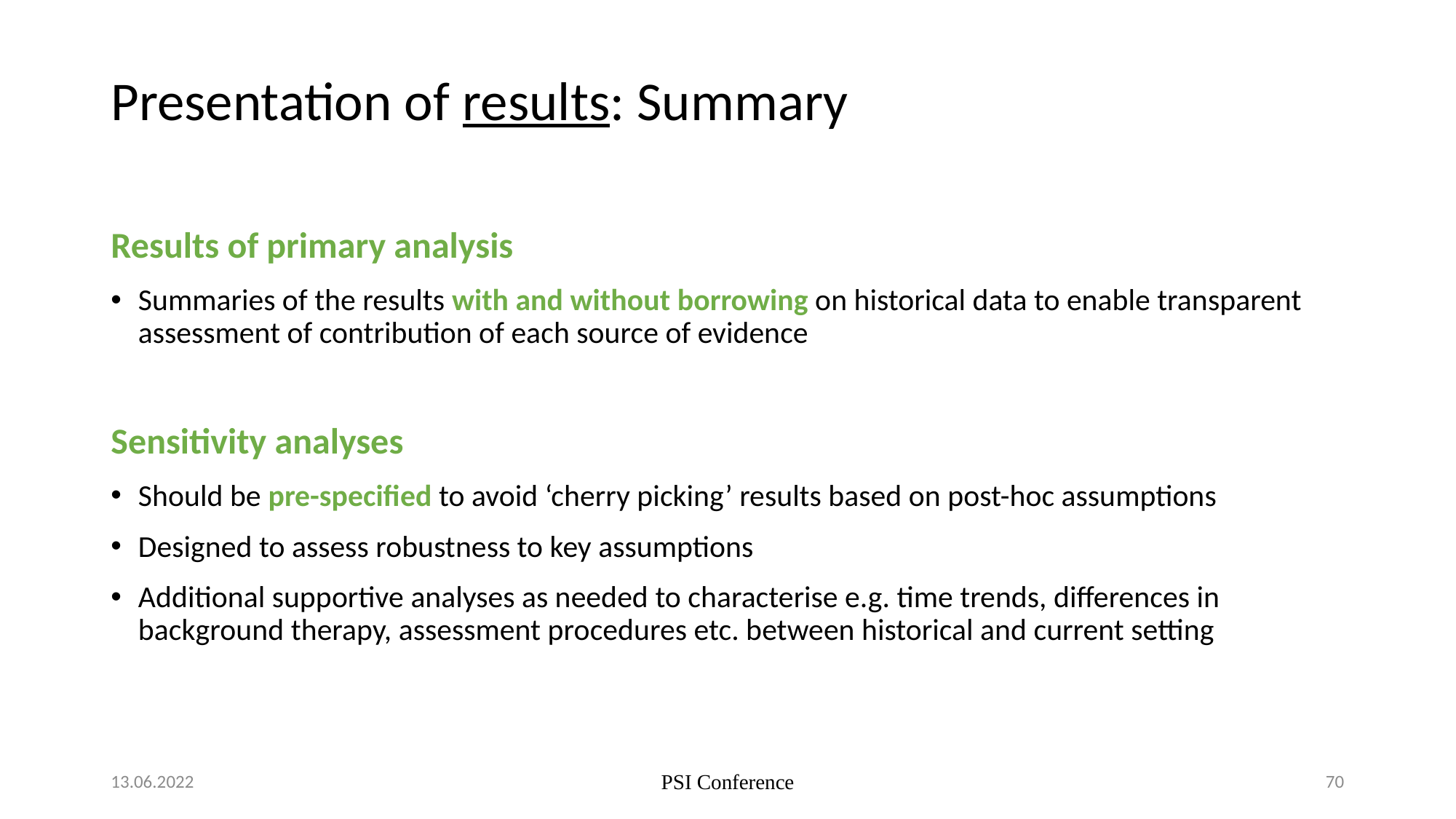

# Presentation of results: Summary
Results of primary analysis
Summaries of the results with and without borrowing on historical data to enable transparent assessment of contribution of each source of evidence

Sensitivity analyses
Should be pre-specified to avoid ‘cherry picking’ results based on post-hoc assumptions
Designed to assess robustness to key assumptions
Additional supportive analyses as needed to characterise e.g. time trends, differences in background therapy, assessment procedures etc. between historical and current setting
13.06.2022
PSI Conference
70